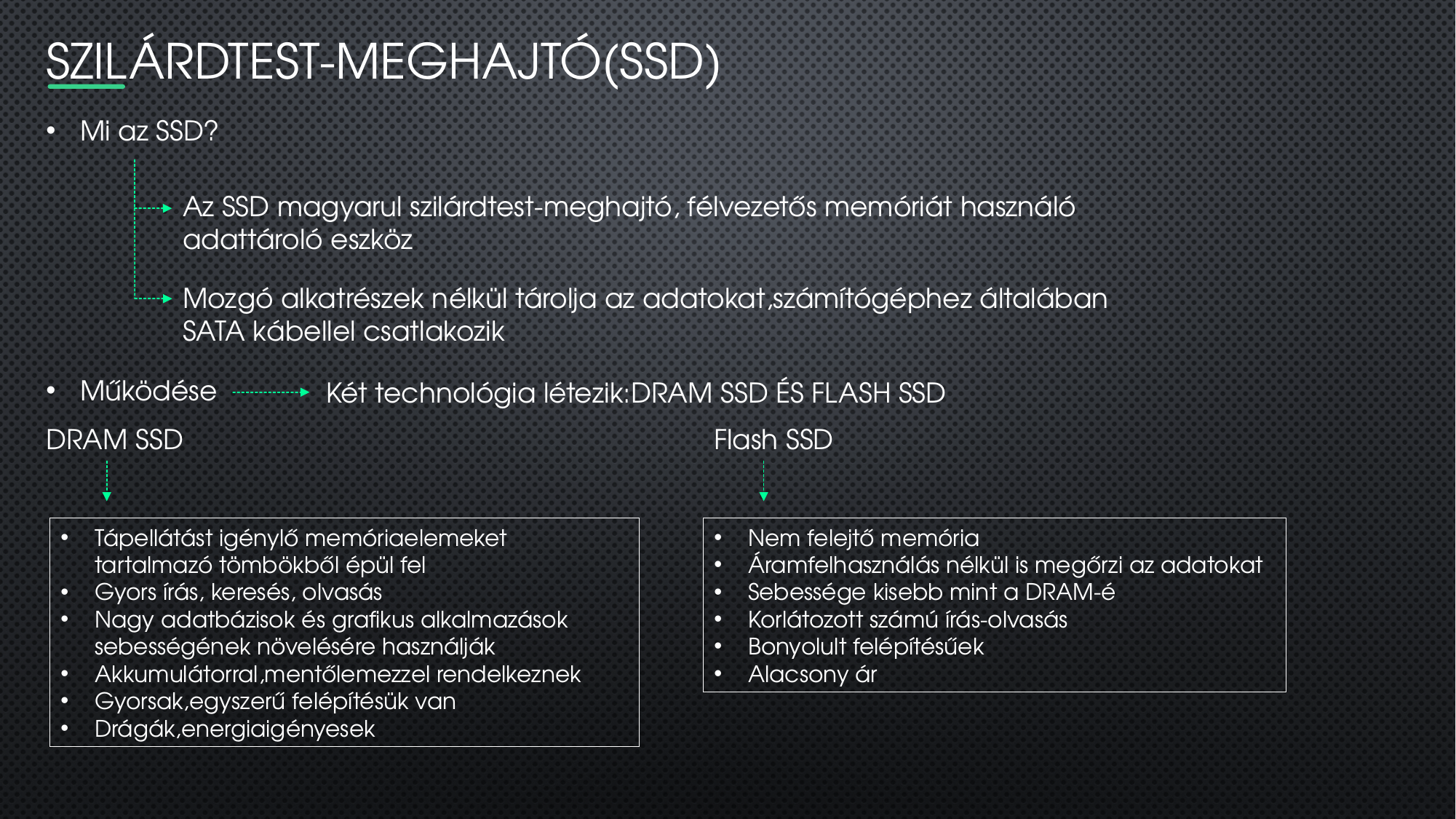

SZILÁRDTEST-MEGHAJTÓ(ssd)
Mi az SSD?
Az SSD magyarul szilárdtest-meghajtó, félvezetős memóriát használó adattároló eszköz
Mozgó alkatrészek nélkül tárolja az adatokat,számítógéphez általában
SATA kábellel csatlakozik
Működése
Két technológia létezik:DRAM SSD ÉS FLASH SSD
DRAM SSD
Flash SSD
Tápellátást igénylő memóriaelemeket tartalmazó tömbökből épül fel
Gyors írás, keresés, olvasás
Nagy adatbázisok és grafikus alkalmazások sebességének növelésére használják
Akkumulátorral,mentőlemezzel rendelkeznek
Gyorsak,egyszerű felépítésük van
Drágák,energiaigényesek
Nem felejtő memória
Áramfelhasználás nélkül is megőrzi az adatokat
Sebessége kisebb mint a DRAM-é
Korlátozott számú írás-olvasás
Bonyolult felépítésűek
Alacsony ár